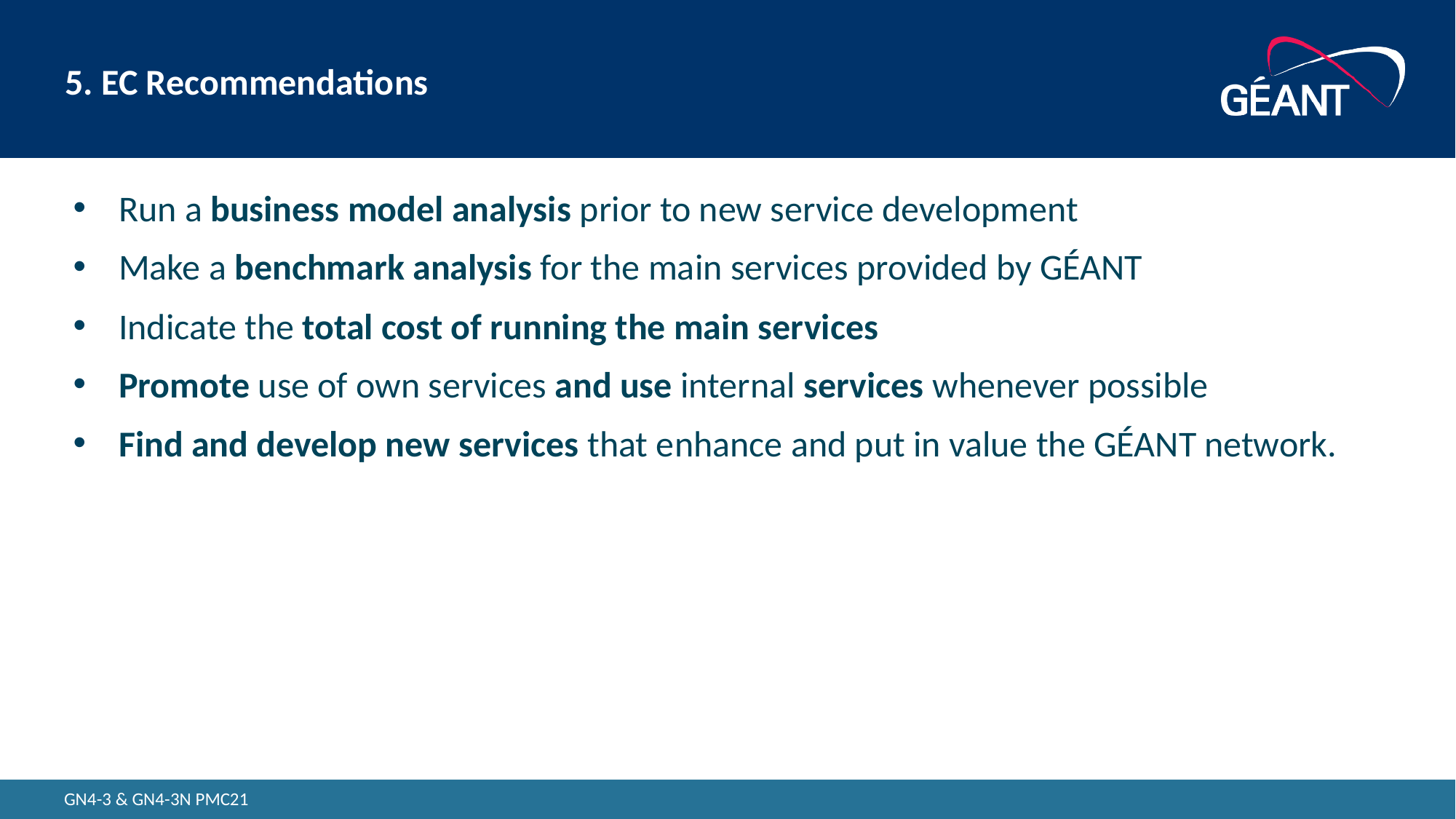

# 5. EC Recommendations
Run a business model analysis prior to new service development
Make a benchmark analysis for the main services provided by GÉANT
Indicate the total cost of running the main services
Promote use of own services and use internal services whenever possible
Find and develop new services that enhance and put in value the GÉANT network.